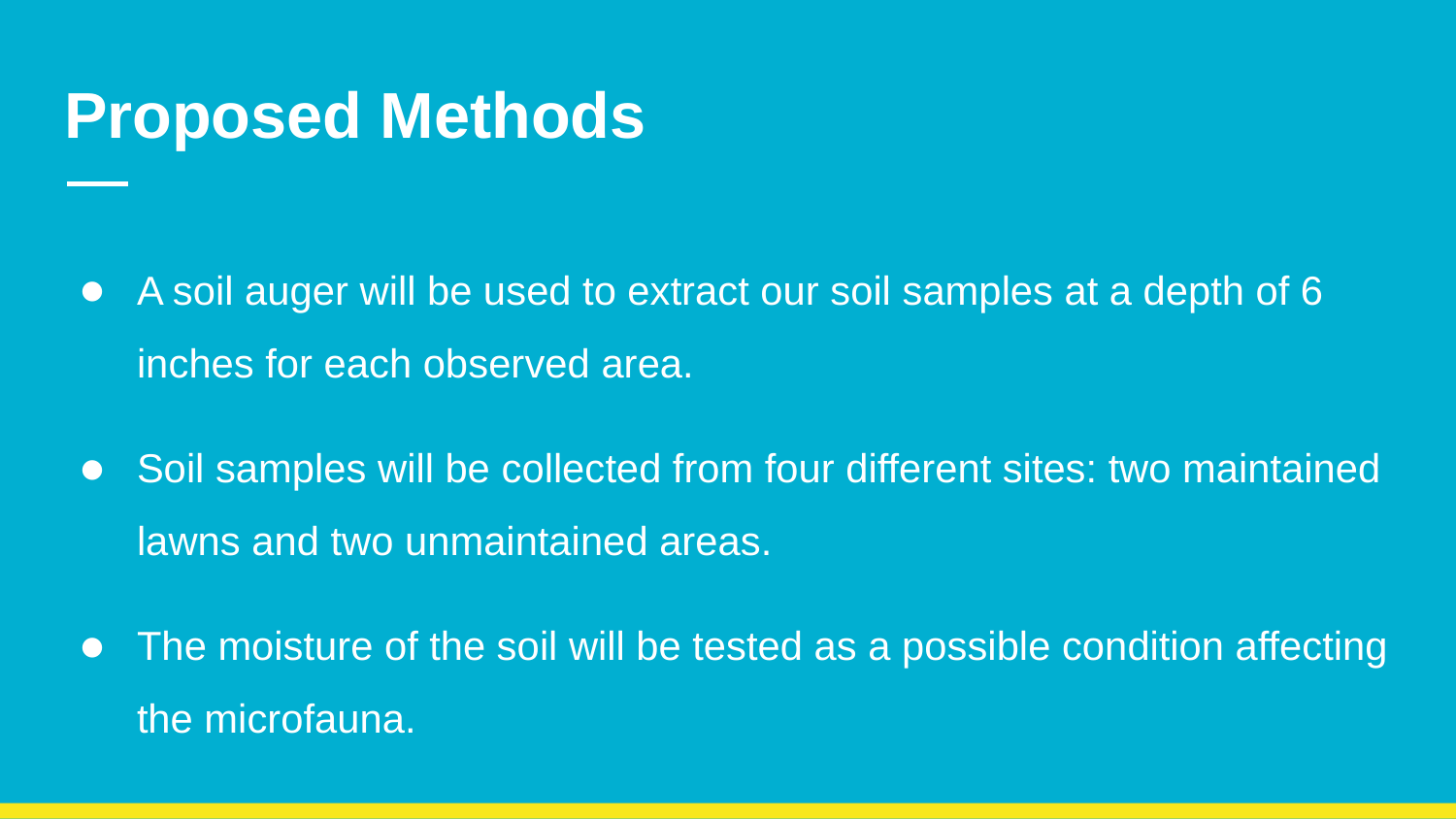

# Proposed Methods
A soil auger will be used to extract our soil samples at a depth of 6 inches for each observed area.
Soil samples will be collected from four different sites: two maintained lawns and two unmaintained areas.
The moisture of the soil will be tested as a possible condition affecting the microfauna.